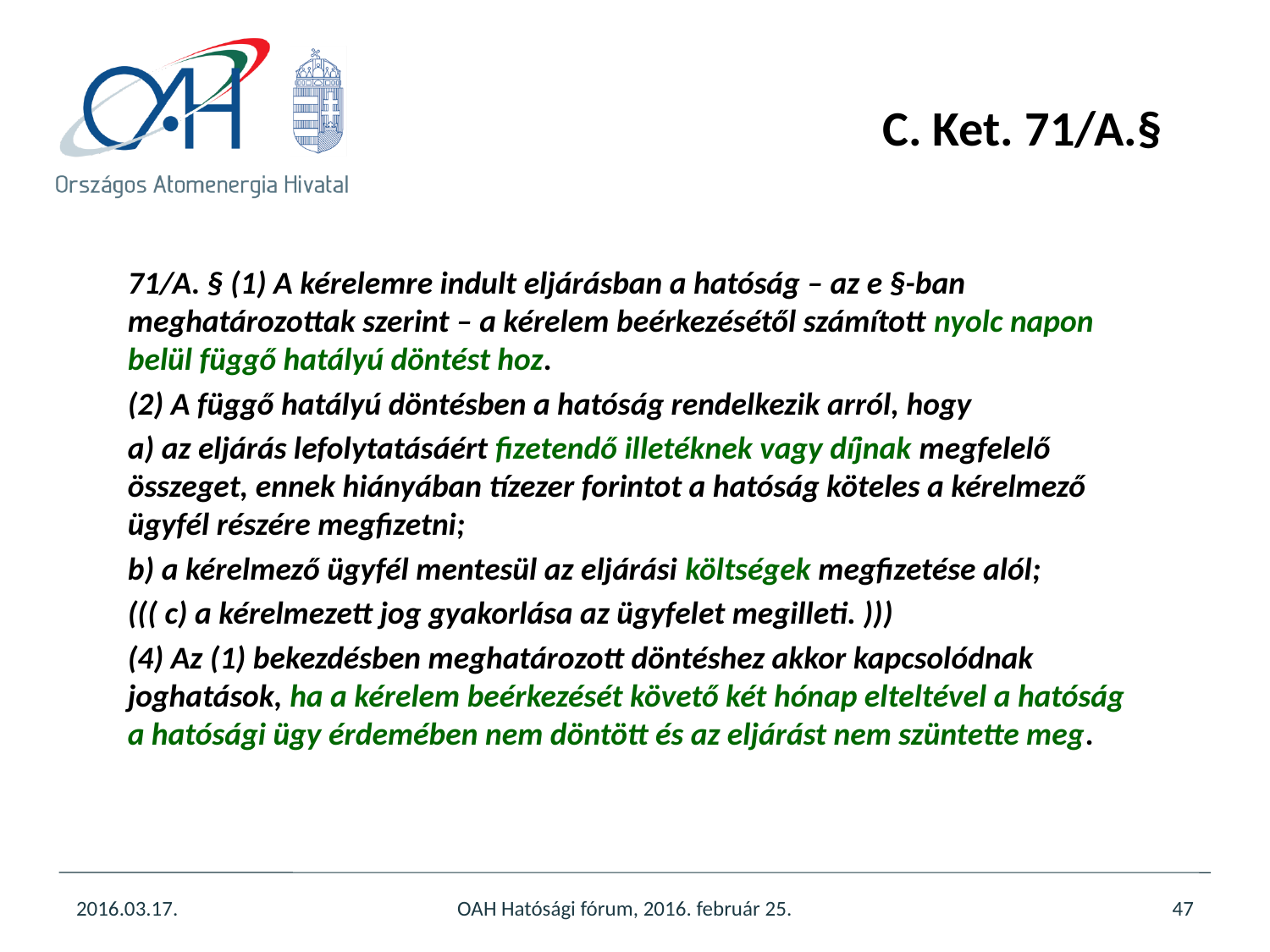

# C. Ket. 71/A.§
71/A. § (1) A kérelemre indult eljárásban a hatóság – az e §-ban meghatározottak szerint – a kérelem beérkezésétől számított nyolc napon belül függő hatályú döntést hoz.
(2) A függő hatályú döntésben a hatóság rendelkezik arról, hogy
a) az eljárás lefolytatásáért fizetendő illetéknek vagy díjnak megfelelő összeget, ennek hiányában tízezer forintot a hatóság köteles a kérelmező ügyfél részére megfizetni;
b) a kérelmező ügyfél mentesül az eljárási költségek megfizetése alól;
((( c) a kérelmezett jog gyakorlása az ügyfelet megilleti. )))
(4) Az (1) bekezdésben meghatározott döntéshez akkor kapcsolódnak joghatások, ha a kérelem beérkezését követő két hónap elteltével a hatóság a hatósági ügy érdemében nem döntött és az eljárást nem szüntette meg.
2016.03.17.
OAH Hatósági fórum, 2016. február 25.
47